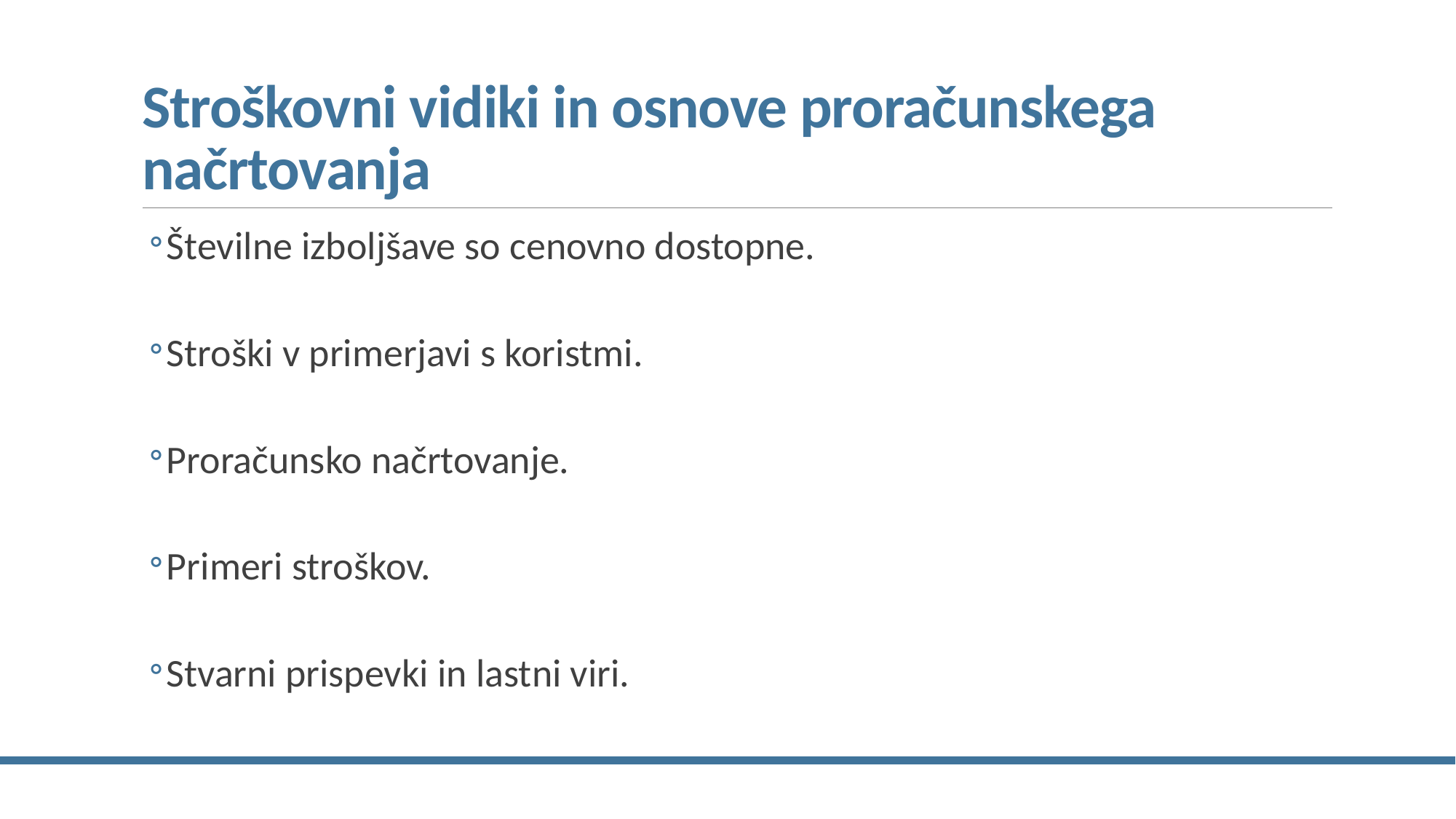

# Stroškovni vidiki in osnove proračunskega načrtovanja
Številne izboljšave so cenovno dostopne.

Stroški v primerjavi s koristmi.

Proračunsko načrtovanje.

Primeri stroškov.

Stvarni prispevki in lastni viri.